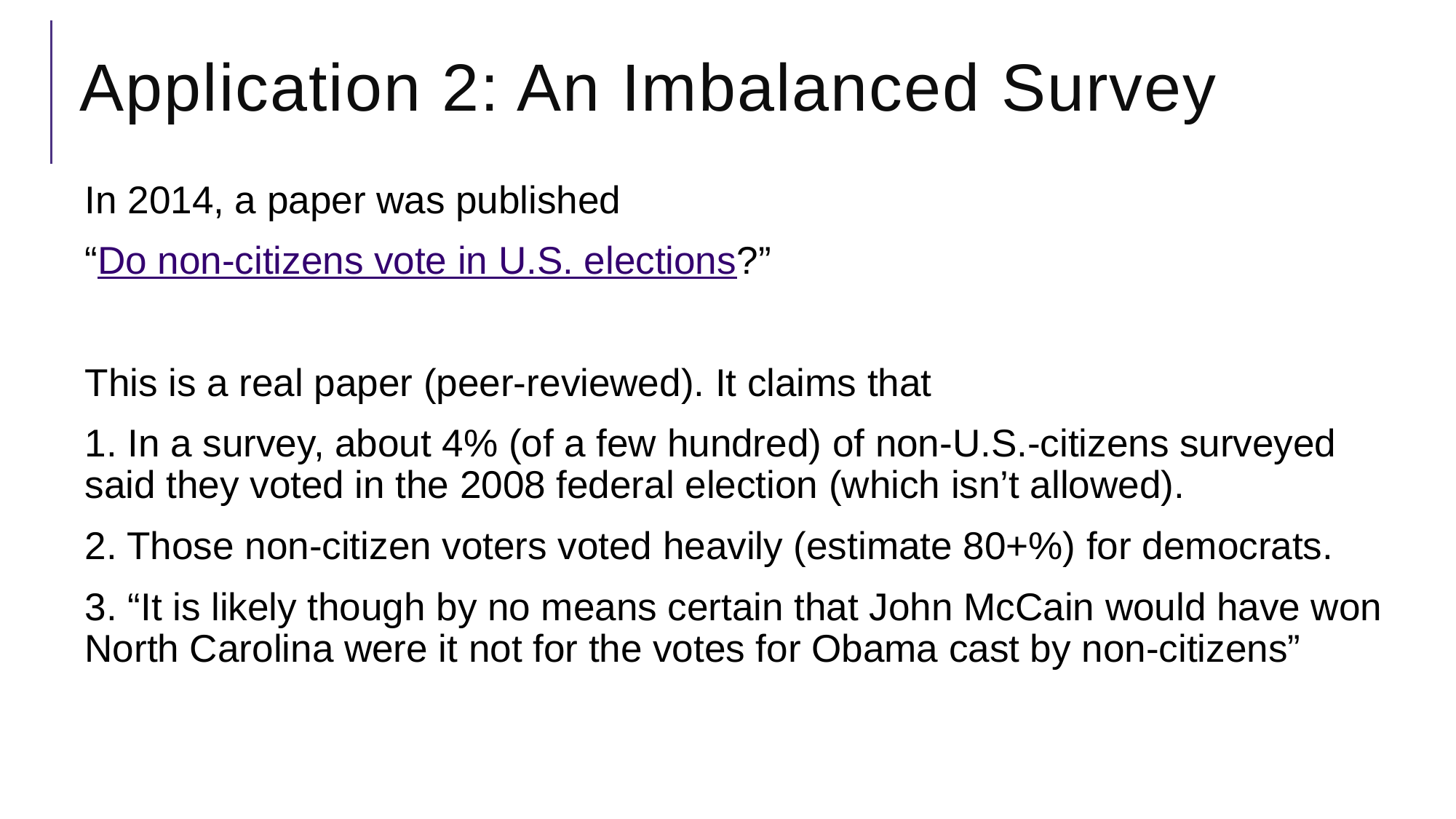

# Application 2: An Imbalanced Survey
In 2014, a paper was published
“Do non-citizens vote in U.S. elections?”

This is a real paper (peer-reviewed). It claims that
1. In a survey, about 4% (of a few hundred) of non-U.S.-citizens surveyed said they voted in the 2008 federal election (which isn’t allowed).
2. Those non-citizen voters voted heavily (estimate 80+%) for democrats.
3. “It is likely though by no means certain that John McCain would have won North Carolina were it not for the votes for Obama cast by non-citizens”